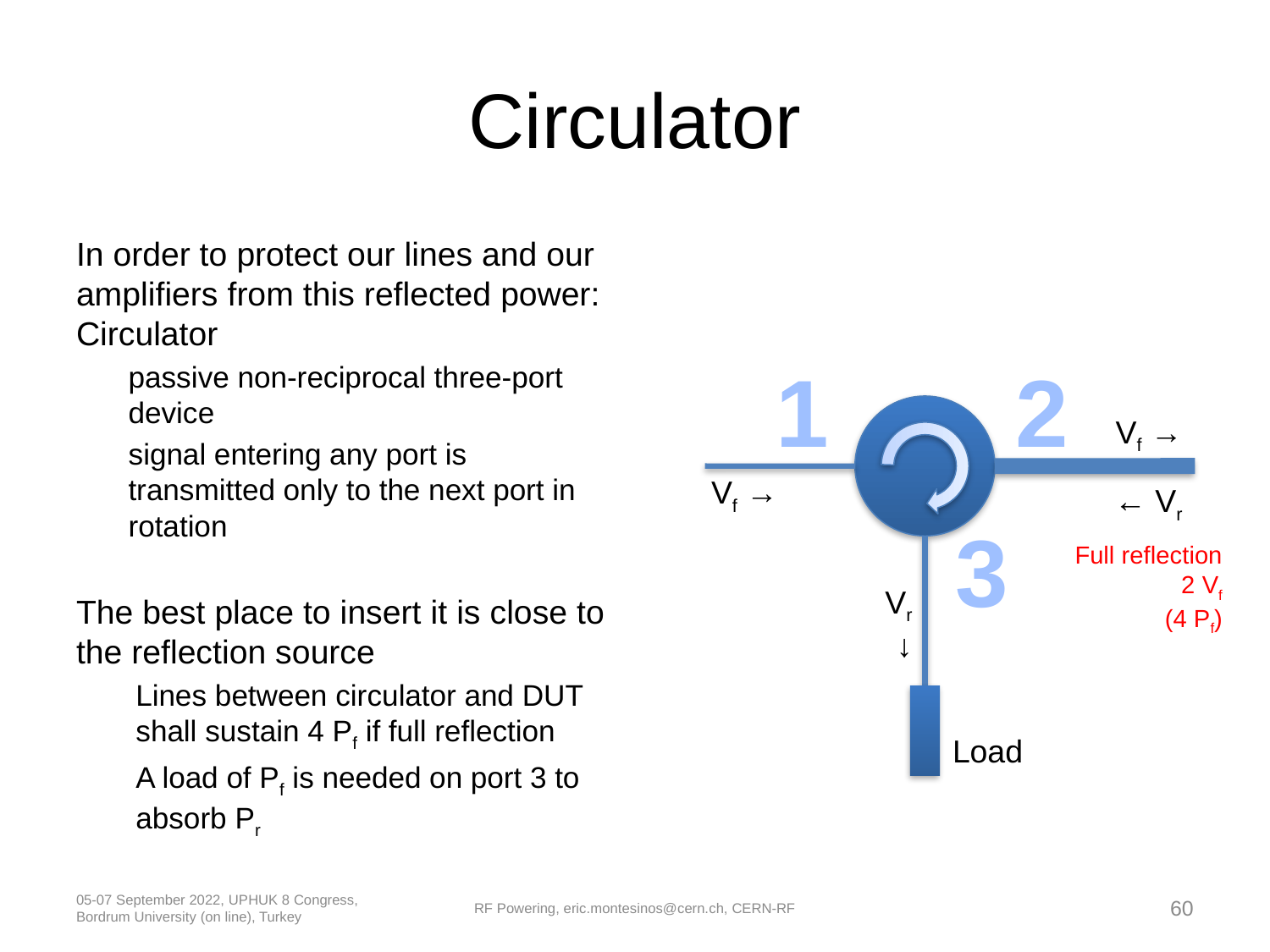

# Circulator
In order to protect our lines and our amplifiers from this reflected power: Circulator
passive non-reciprocal three-port device
signal entering any port is transmitted only to the next port in rotation

The best place to insert it is close to the reflection source
Lines between circulator and DUT shall sustain 4 Pf if full reflection
A load of Pf is needed on port 3 to absorb Pr
1
2

Vf →

Vf →
← Vr
3
Full reflection
2 Vf
(4 Pf)
Vr
↓

Load
05-07 September 2022, UPHUK 8 Congress, Bordrum University (on line), Turkey
RF Powering, eric.montesinos@cern.ch, CERN-RF
60